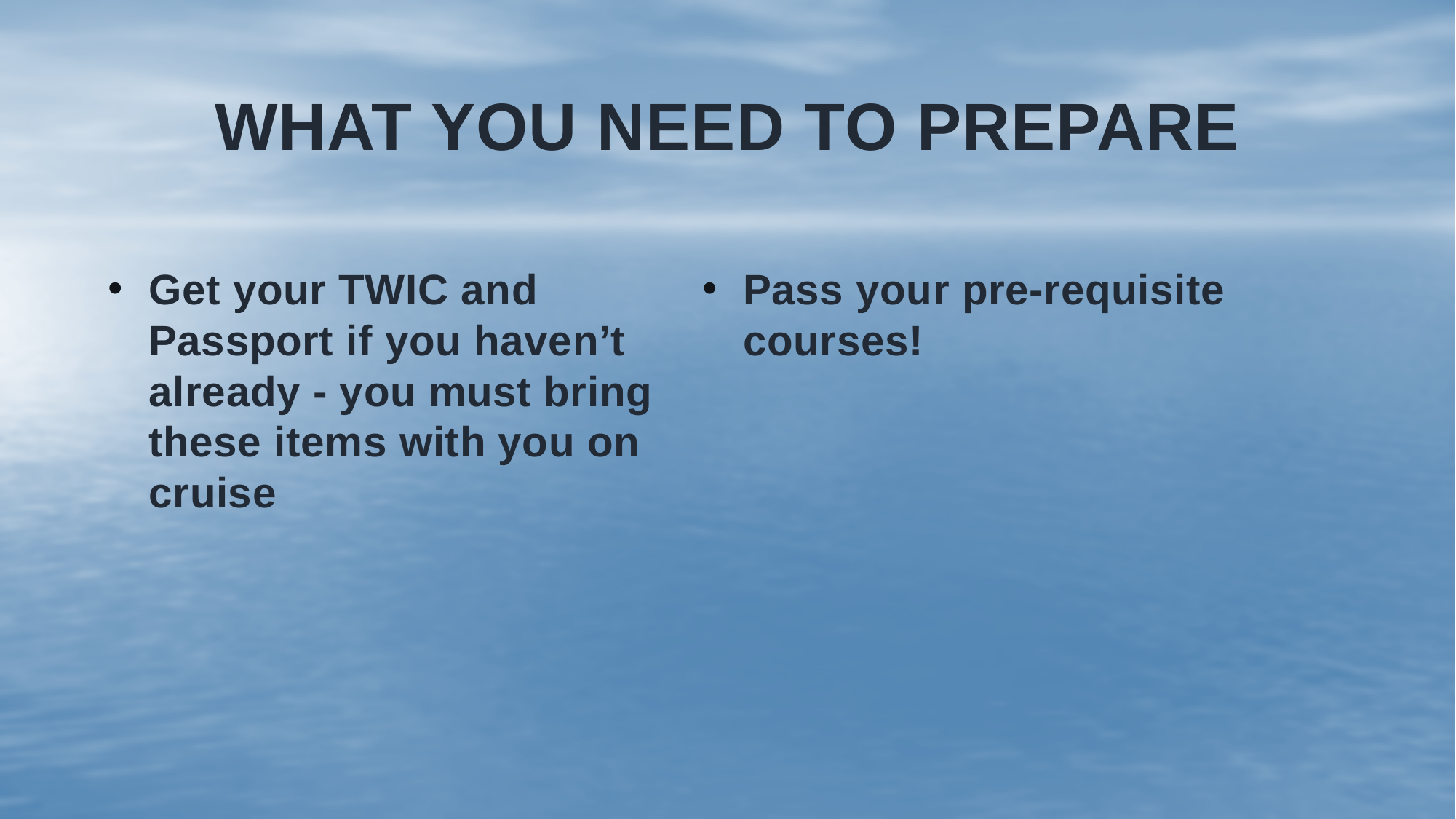

# What you need to prepare
Get your TWIC and Passport if you haven’t already - you must bring these items with you on cruise
Pass your pre-requisite courses!